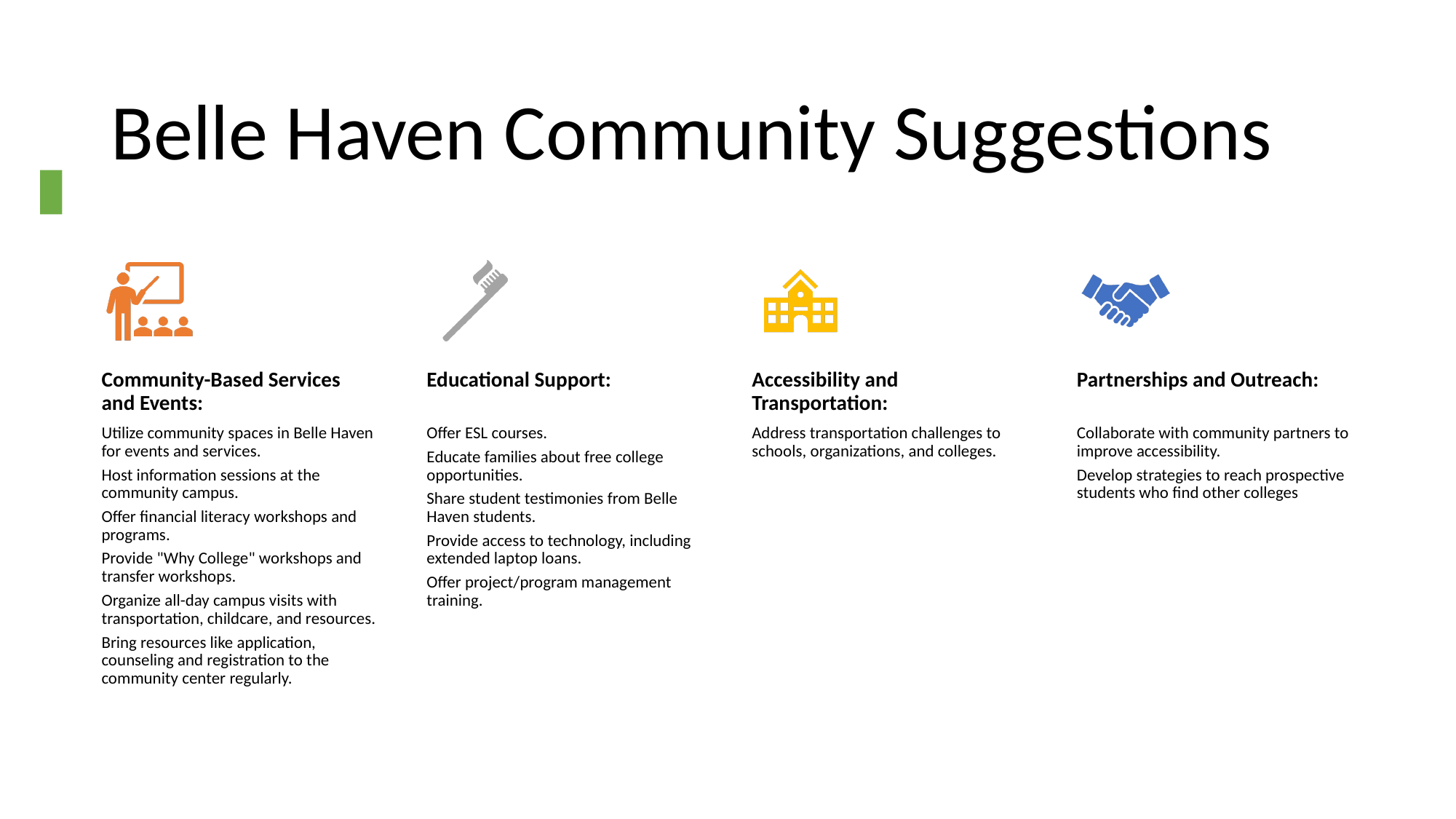

# Belle Haven Community Suggestions

Community-Based Services and Events:
Utilize community spaces in Belle Haven for events and services.
Host information sessions at the community campus.
Offer financial literacy workshops and programs.
Provide "Why College" workshops and transfer workshops.
Organize all-day campus visits with transportation, childcare, and resources.
Bring resources like application, counseling and registration to the community center regularly.
Educational Support:
Offer ESL courses.
Educate families about free college opportunities.
Share student testimonies from Belle Haven students.
Provide access to technology, including extended laptop loans.
Offer project/program management training.
Accessibility and Transportation:
Address transportation challenges to schools, organizations, and colleges.
Partnerships and Outreach:
Collaborate with community partners to improve accessibility.
Develop strategies to reach prospective students who find other colleges